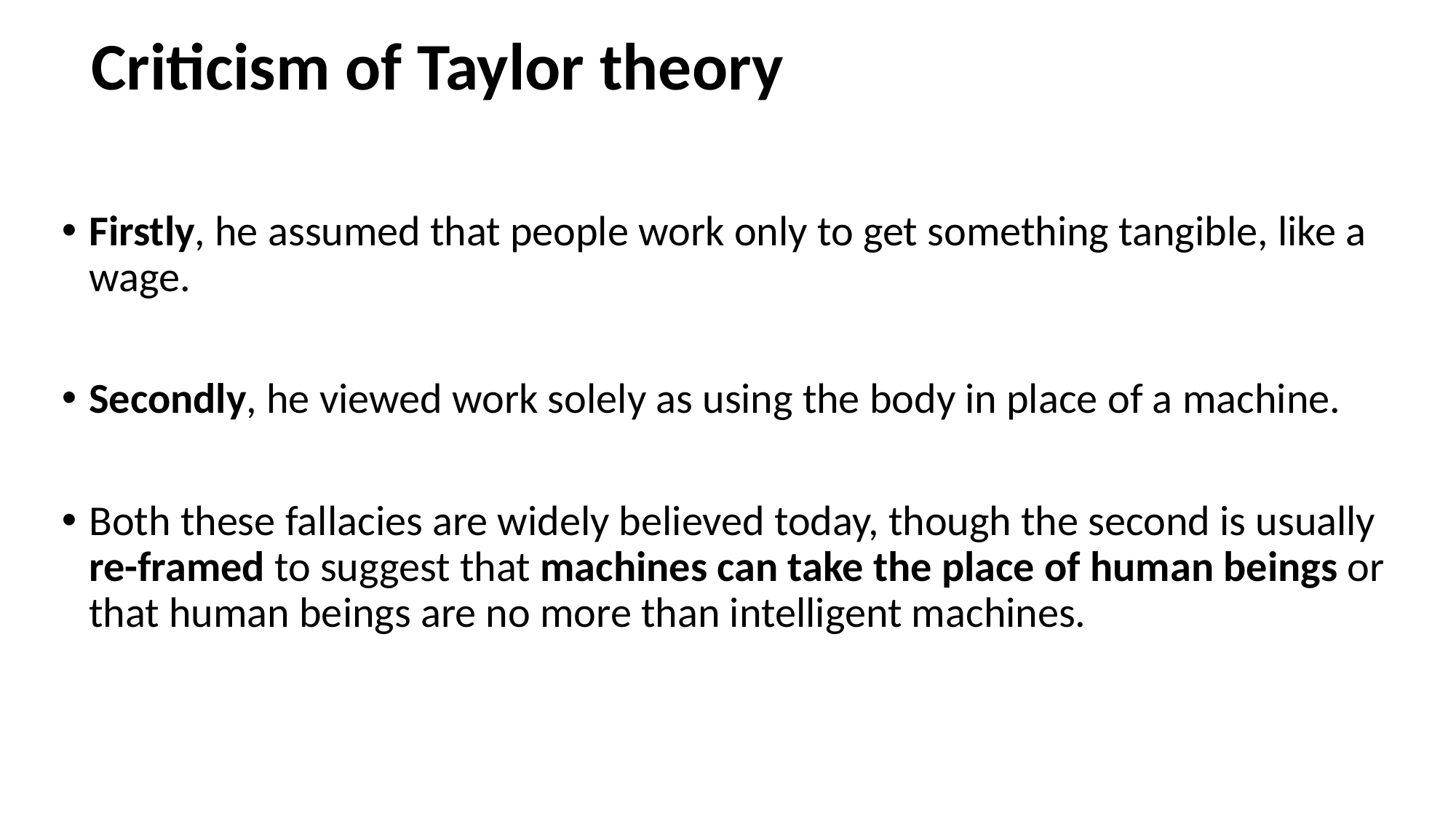

# Criticism of Taylor theory
Firstly, he assumed that people work only to get something tangible, like a wage.

Secondly, he viewed work solely as using the body in place of a machine.

Both these fallacies are widely believed today, though the second is usually re-framed to suggest that machines can take the place of human beings or that human beings are no more than intelligent machines.